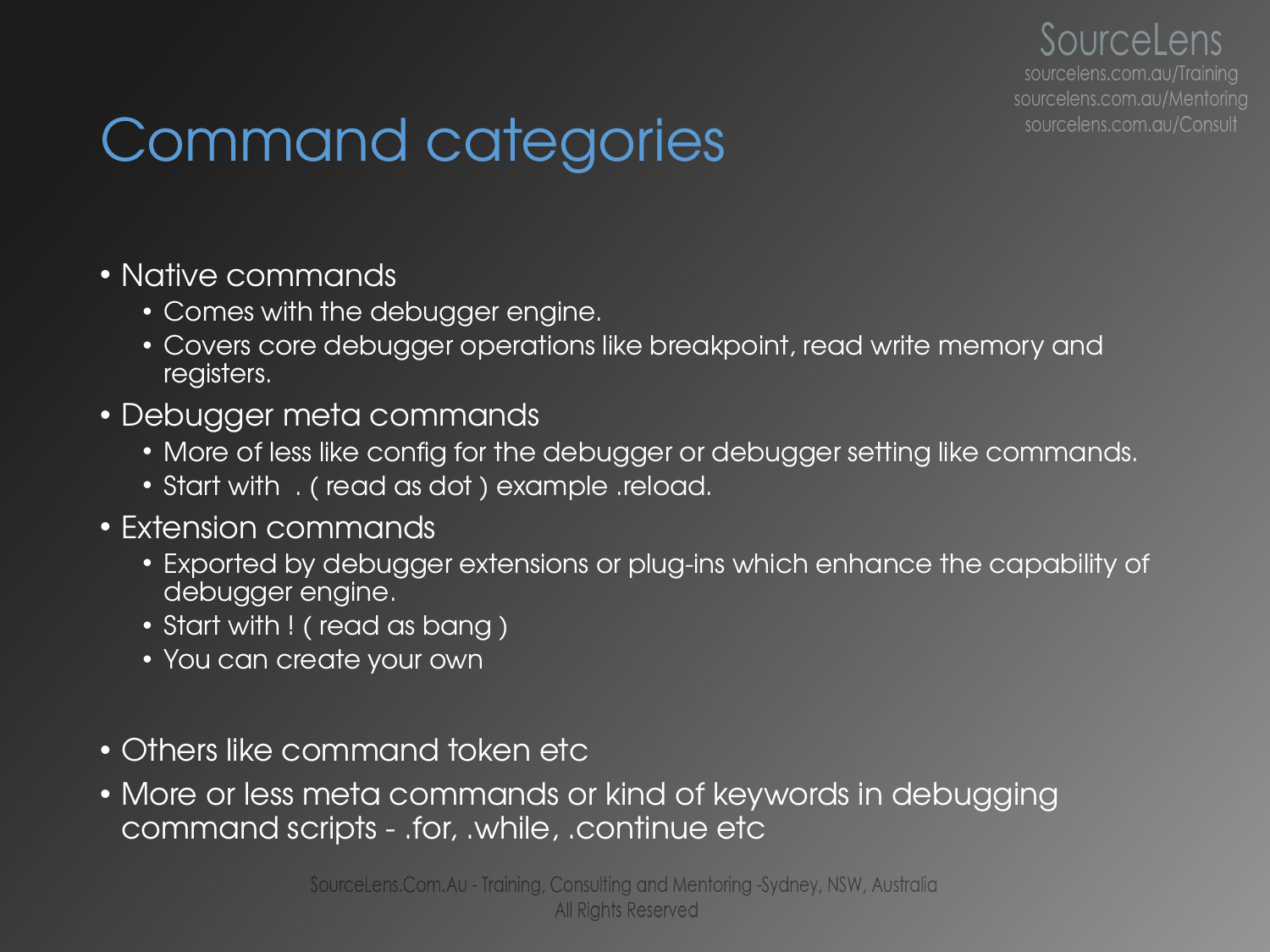

# Command categories
Native commands
Comes with the debugger engine.
Covers core debugger operations like breakpoint, read write memory and registers.
Debugger meta commands
More of less like config for the debugger or debugger setting like commands.
Start with  . ( read as dot ) example .reload.
Extension commands
Exported by debugger extensions or plug-ins which enhance the capability of debugger engine.
Start with ! ( read as bang )
You can create your own

Others like command token etc
More or less meta commands or kind of keywords in debugging command scripts - .for, .while, .continue etc